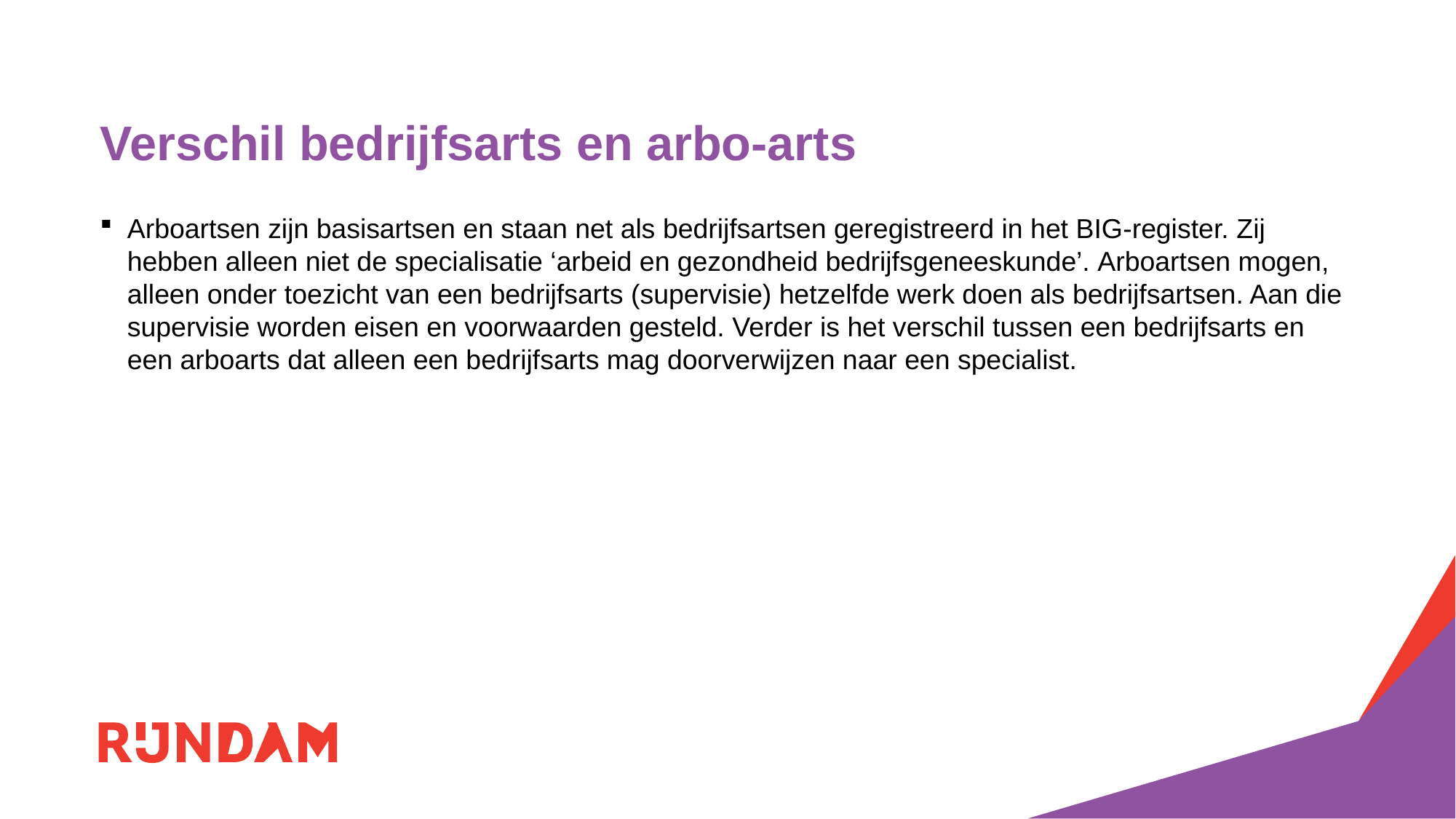

# Verschil bedrijfsarts en arbo-arts
Arboartsen zijn basisartsen en staan net als bedrijfsartsen geregistreerd in het BIG-register. Zij hebben alleen niet de specialisatie ‘arbeid en gezondheid bedrijfsgeneeskunde’. Arboartsen mogen, alleen onder toezicht van een bedrijfsarts (supervisie) hetzelfde werk doen als bedrijfsartsen. Aan die supervisie worden eisen en voorwaarden gesteld. Verder is het verschil tussen een bedrijfsarts en een arboarts dat alleen een bedrijfsarts mag doorverwijzen naar een specialist.